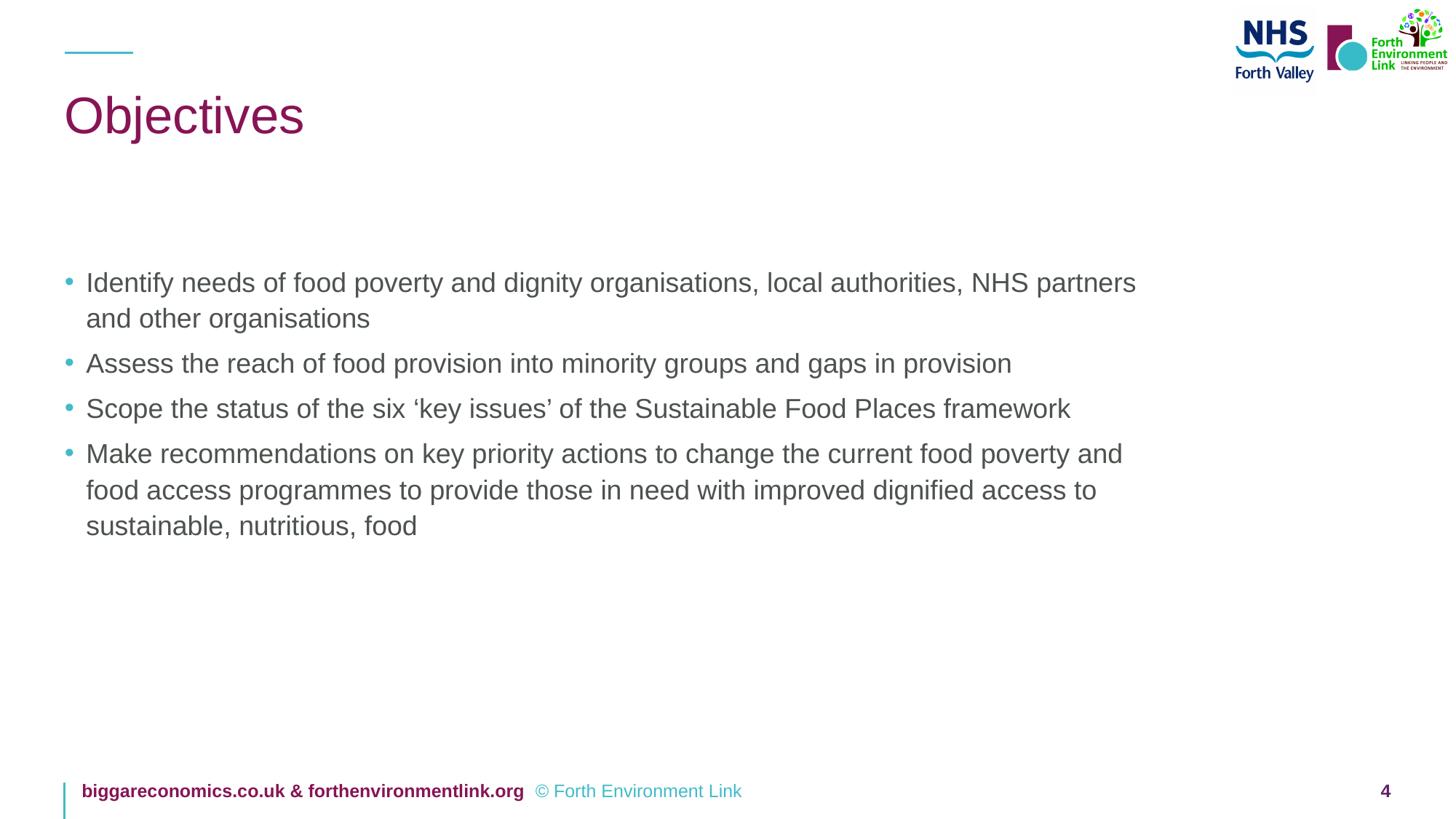

# Objectives

Identify needs of food poverty and dignity organisations, local authorities, NHS partners and other organisations
Assess the reach of food provision into minority groups and gaps in provision
Scope the status of the six ‘key issues’ of the Sustainable Food Places framework
Make recommendations on key priority actions to change the current food poverty and food access programmes to provide those in need with improved dignified access to sustainable, nutritious, food

4